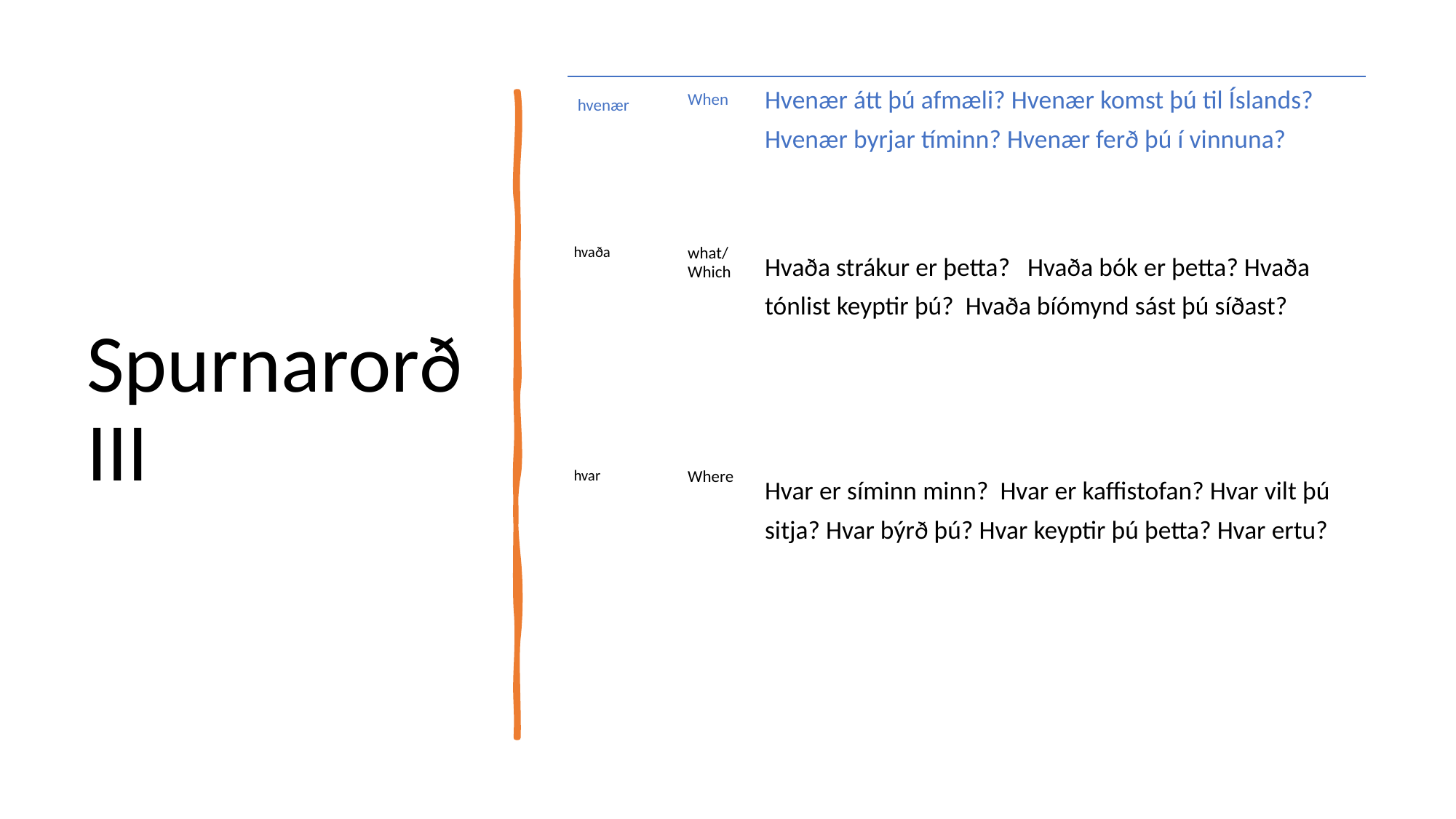

| hvenær | When | Hvenær átt þú afmæli? Hvenær komst þú til Íslands? Hvenær byrjar tíminn? Hvenær ferð þú í vinnuna? |
| --- | --- | --- |
| hvaða | what/ Which | Hvaða strákur er þetta? Hvaða bók er þetta? Hvaða tónlist keyptir þú? Hvaða bíómynd sást þú síðast? |
| hvar | Where | Hvar er síminn minn? Hvar er kaffistofan? Hvar vilt þú sitja? Hvar býrð þú? Hvar keyptir þú þetta? Hvar ertu? |
|  |  |  |
|  |  |  |
# Spurnarorð III